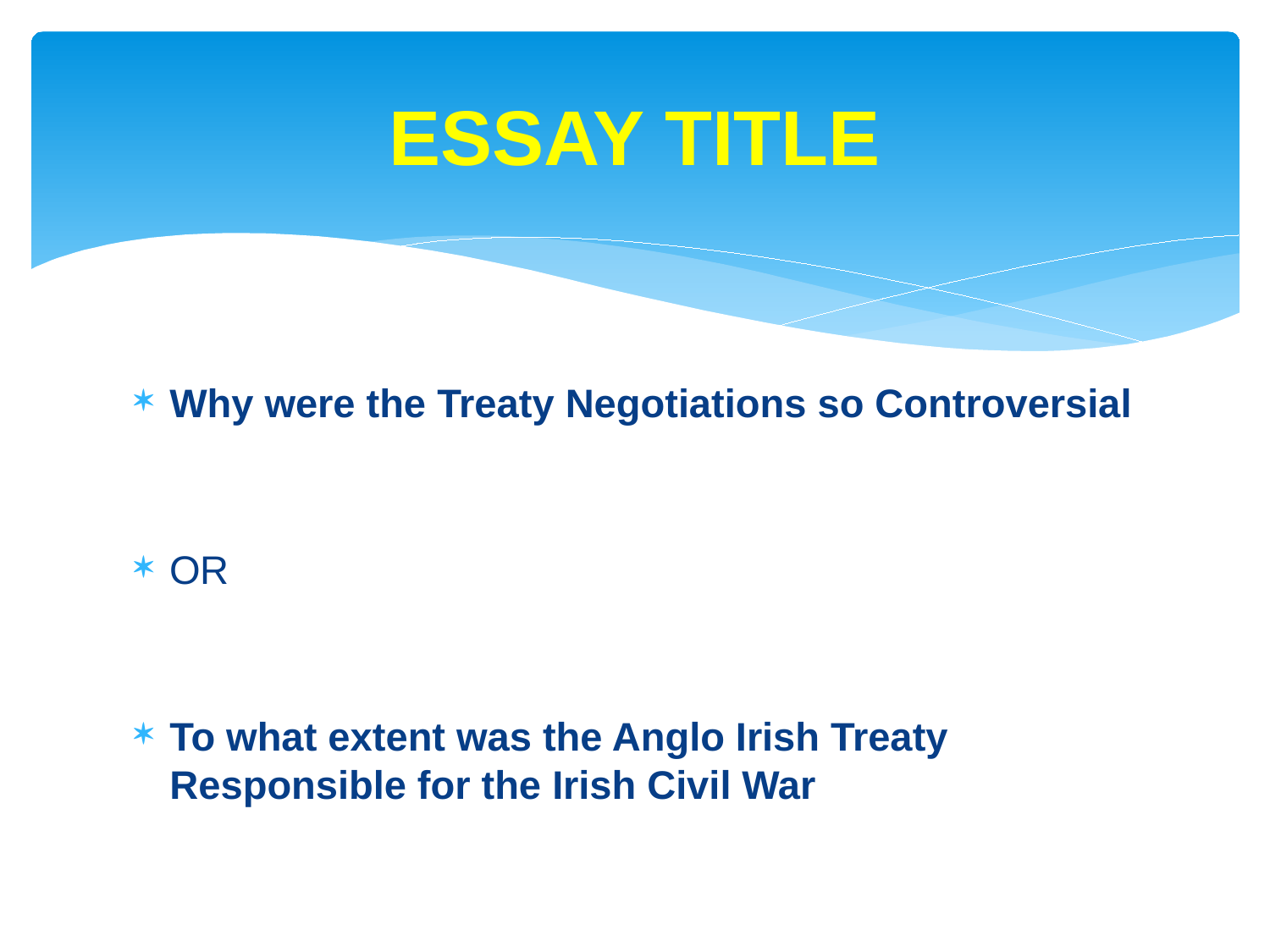

# ESSAY TITLE
Why were the Treaty Negotiations so Controversial

OR

To what extent was the Anglo Irish Treaty Responsible for the Irish Civil War